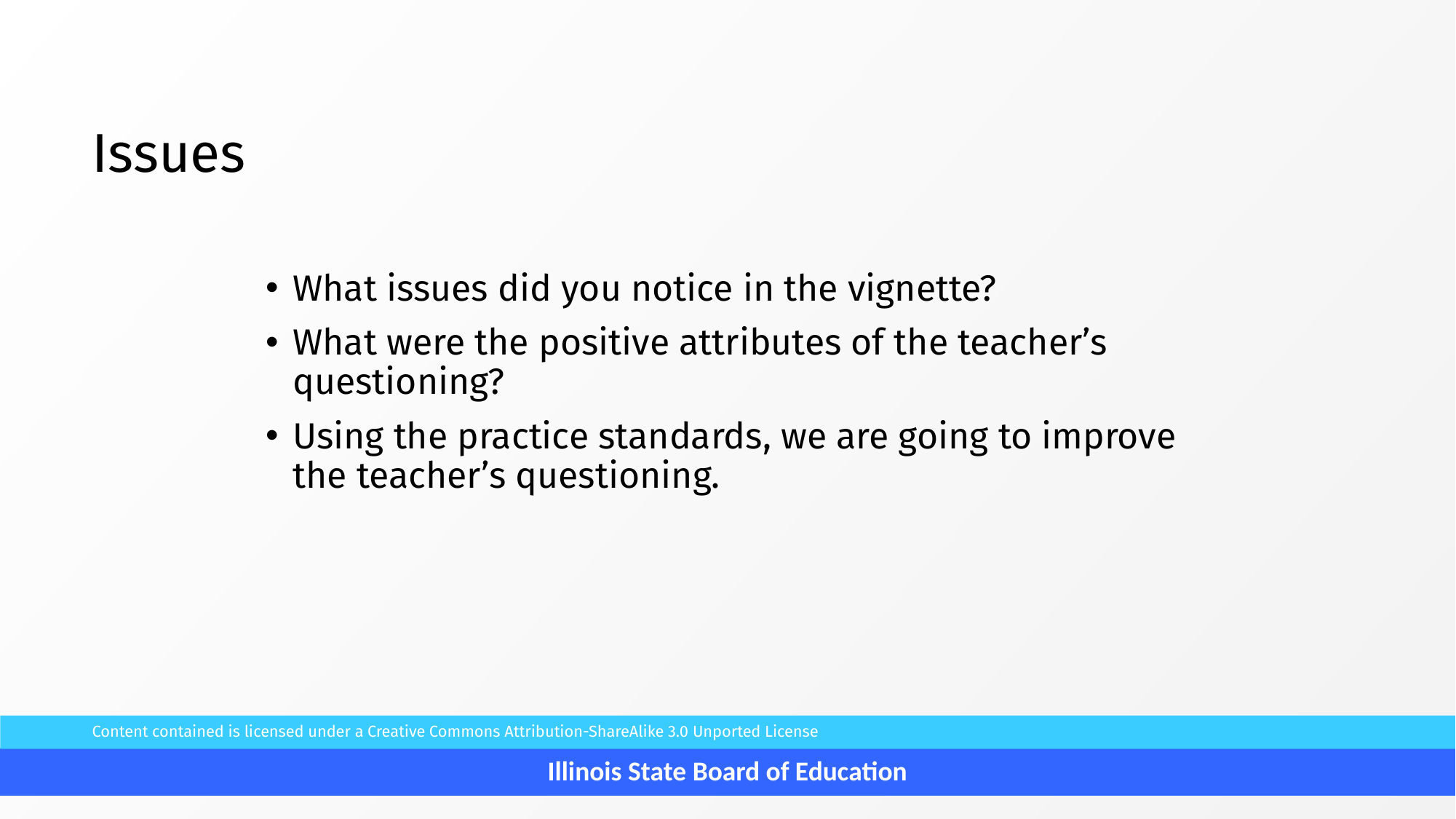

# Issues
What issues did you notice in the vignette?
What were the positive attributes of the teacher’s questioning?
Using the practice standards, we are going to improve the teacher’s questioning.
Content contained is licensed under a Creative Commons Attribution-ShareAlike 3.0 Unported License